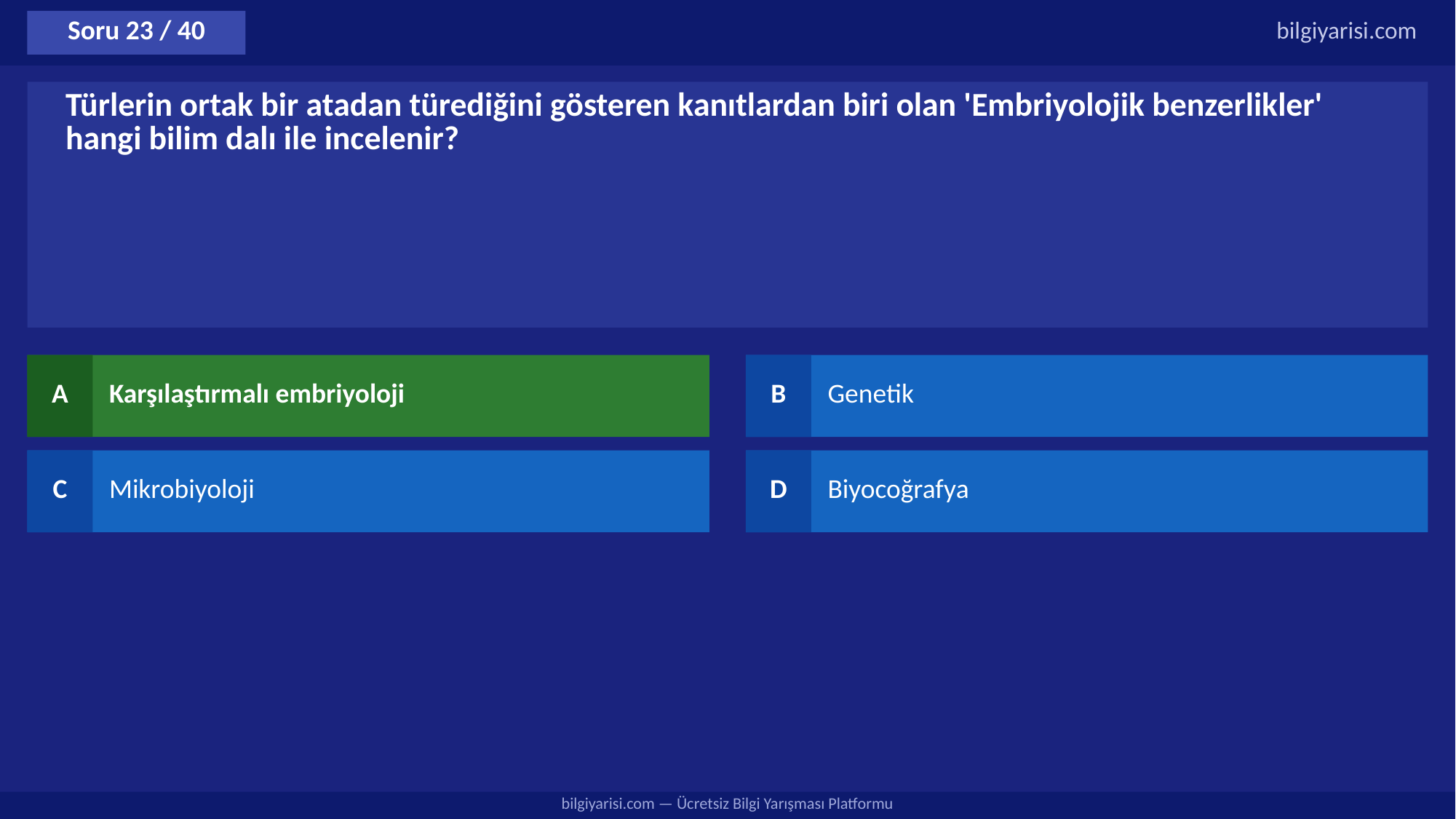

Soru 23 / 40
bilgiyarisi.com

Türlerin ortak bir atadan türediğini gösteren kanıtlardan biri olan 'Embriyolojik benzerlikler' hangi bilim dalı ile incelenir?

A
Karşılaştırmalı embriyoloji

B
Genetik

C
Mikrobiyoloji

D
Biyocoğrafya
bilgiyarisi.com — Ücretsiz Bilgi Yarışması Platformu